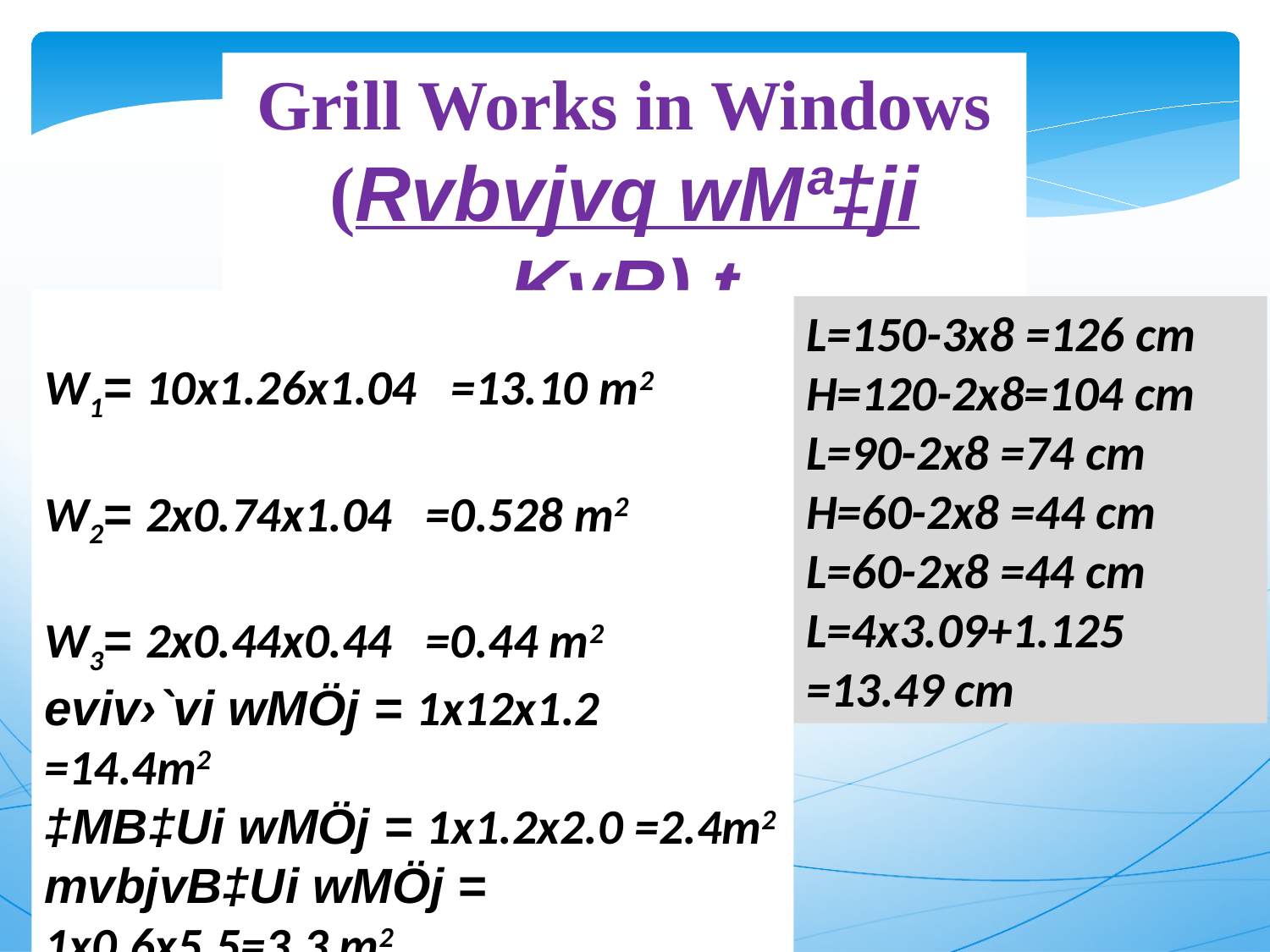

Grill Works in Windows (Rvbvjvq wMª‡ji KvR) t

W1= 10x1.26x1.04   =13.10 m2

W2= 2x0.74x1.04   =0.528 m2

W3= 2x0.44x0.44   =0.44 m2
eviv›`vi wMÖj = 1x12x1.2   =14.4m2
‡MB‡Ui wMÖj = 1x1.2x2.0 =2.4m2
mvbjvB‡Ui wMÖj = 1x0.6x5.5=3.3 m2
wmwoNi †iwjs = 1x13.49x1.0 =13.49m2
L=150-3x8 =126 cm
H=120-2x8=104 cm
L=90-2x8 =74 cm
H=60-2x8 =44 cm
L=60-2x8 =44 cm
L=4x3.09+1.125 =13.49 cm